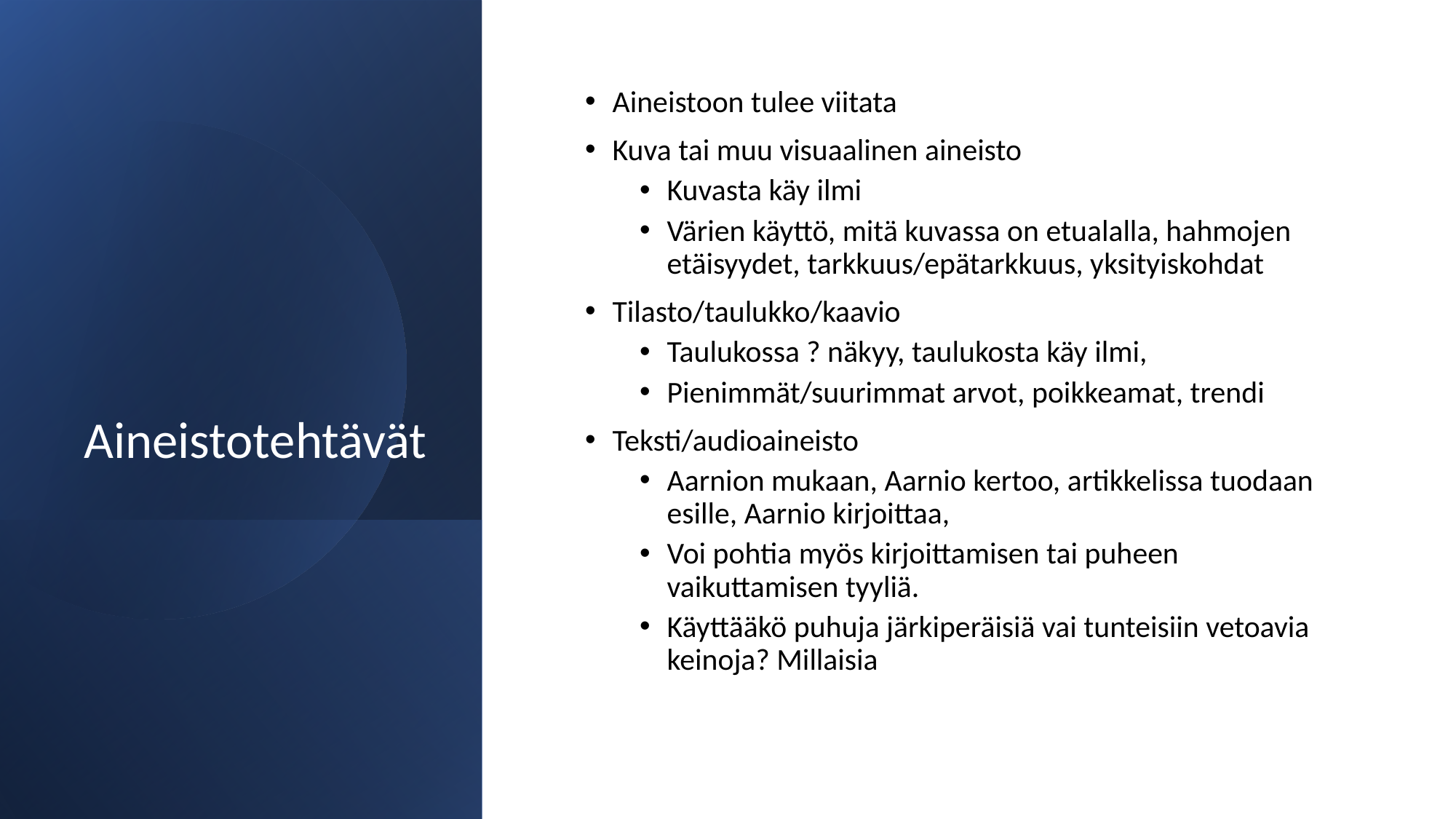

# Aineistotehtävät
Aineistoon tulee viitata
Kuva tai muu visuaalinen aineisto
Kuvasta käy ilmi
Värien käyttö, mitä kuvassa on etualalla, hahmojen etäisyydet, tarkkuus/epätarkkuus, yksityiskohdat
Tilasto/taulukko/kaavio
Taulukossa ? näkyy, taulukosta käy ilmi,
Pienimmät/suurimmat arvot, poikkeamat, trendi
Teksti/audioaineisto
Aarnion mukaan, Aarnio kertoo, artikkelissa tuodaan esille, Aarnio kirjoittaa,
Voi pohtia myös kirjoittamisen tai puheen vaikuttamisen tyyliä.
Käyttääkö puhuja järkiperäisiä vai tunteisiin vetoavia keinoja? Millaisia